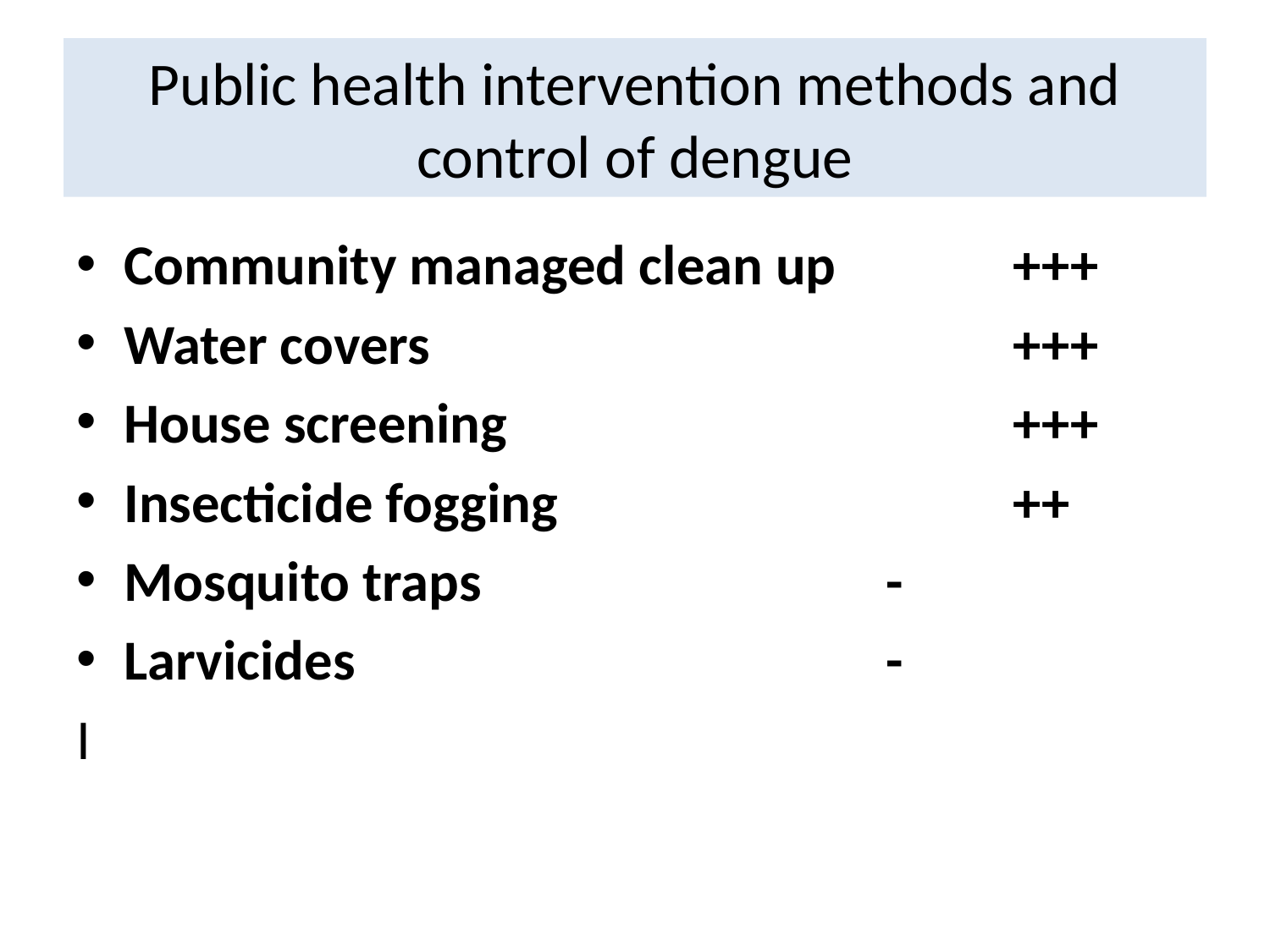

# Public health intervention methods and control of dengue
Community managed clean up		+++
Water covers					+++
House screening				+++
Insecticide fogging				++
Mosquito traps				-
Larvicides					-
I